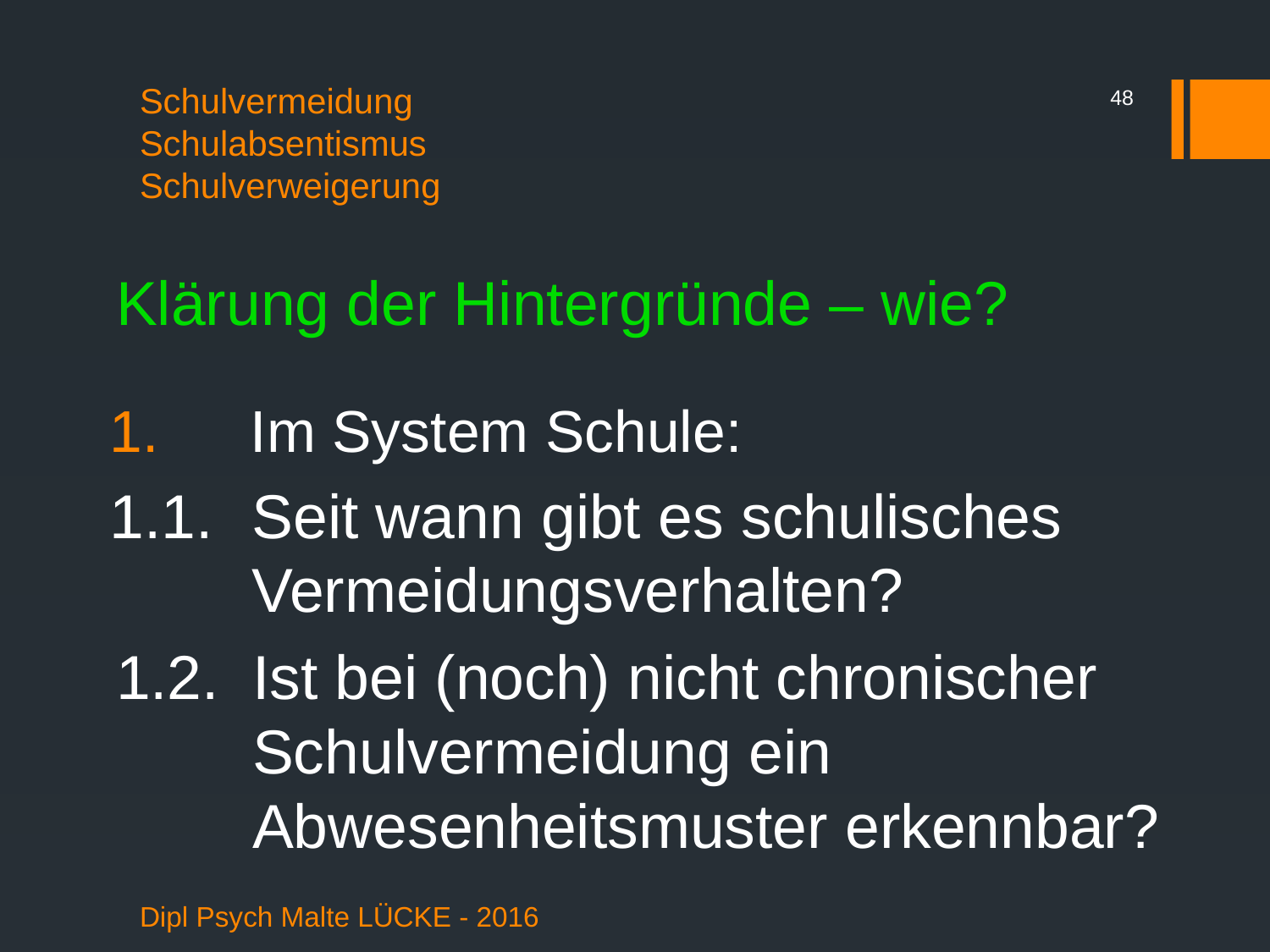

48
# Schulvermeidung Schulabsentismus Schulverweigerung
Klärung der Hintergründe – wie?

Im System Schule:
1.1.	Seit wann gibt es schulisches Vermeidungsverhalten?
1.2.	Ist bei (noch) nicht chronischer Schulvermeidung ein Abwesenheitsmuster erkennbar?

Dipl Psych Malte LÜCKE - 2016